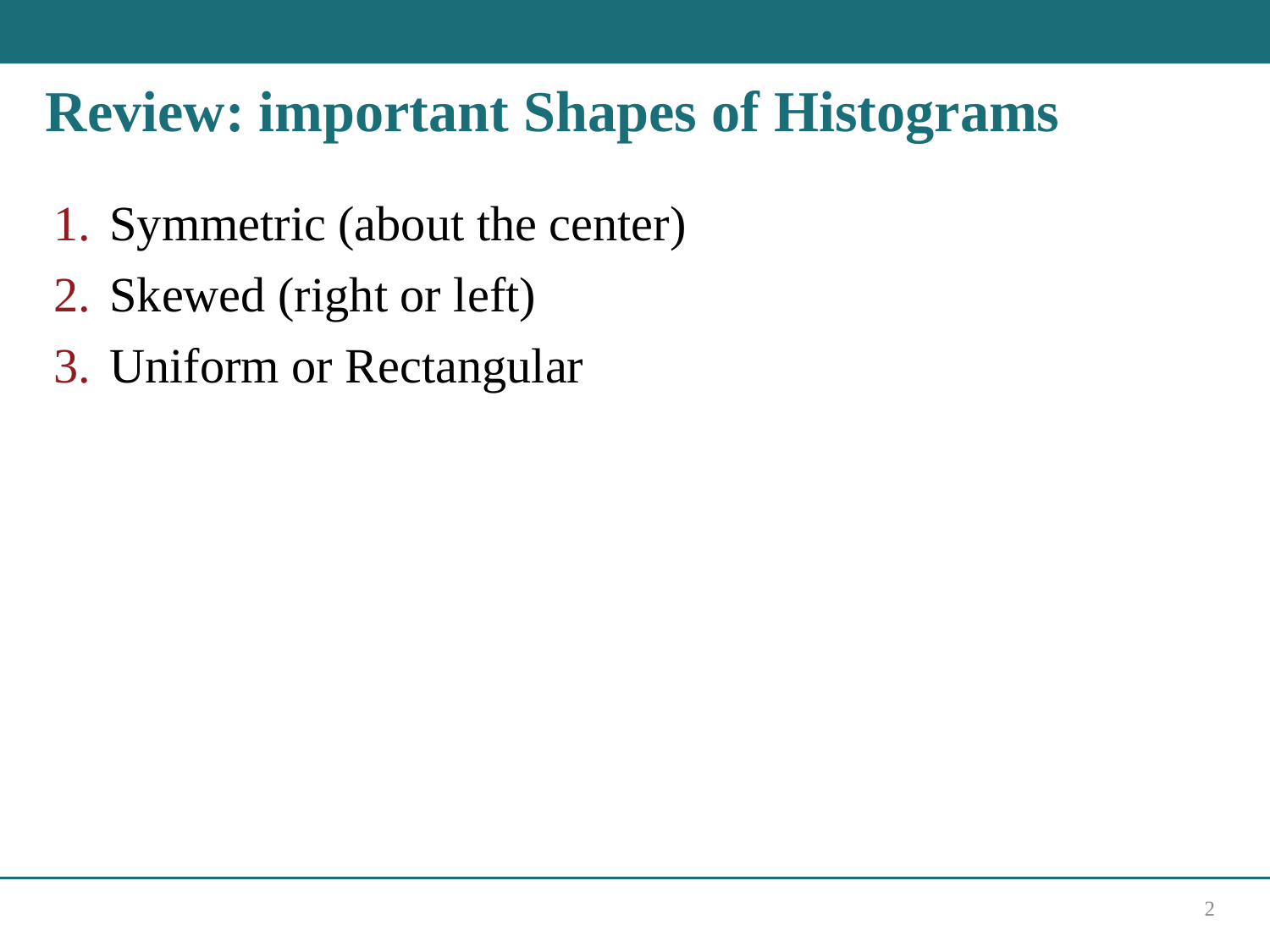

# Review: important Shapes of Histograms
Symmetric (about the center)
Skewed (right or left)
Uniform or Rectangular
2